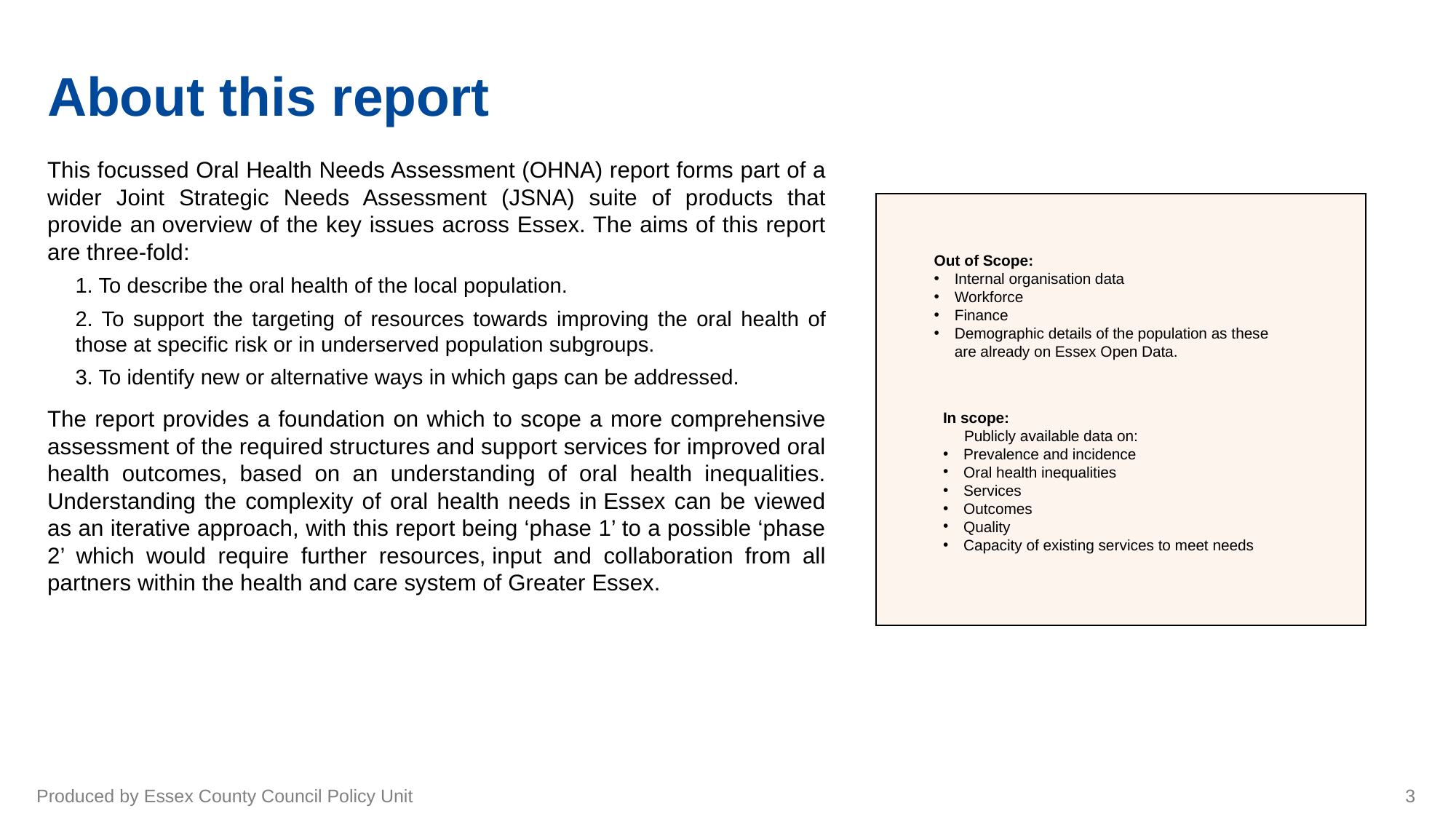

# About this report
This focussed Oral Health Needs Assessment (OHNA) report forms part of a wider Joint Strategic Needs Assessment (JSNA) suite of products that provide an overview of the key issues across Essex. The aims of this report are three-fold:
1. To describe the oral health of the local population.
2. To support the targeting of resources towards improving the oral health of those at specific risk or in underserved population subgroups.
3. To identify new or alternative ways in which gaps can be addressed.
The report provides a foundation on which to scope a more comprehensive assessment of the required structures and support services for improved oral health outcomes, based on an understanding of oral health inequalities. Understanding the complexity of oral health needs in Essex can be viewed as an iterative approach, with this report being ‘phase 1’ to a possible ‘phase 2’ which would require further resources, input and collaboration from all partners within the health and care system of Greater Essex.

Out of Scope:
Internal organisation data
Workforce
Finance
Demographic details of the population as these are already on Essex Open Data.

In scope:
     Publicly available data on:
Prevalence and incidence
Oral health inequalities
Services
Outcomes
Quality
Capacity of existing services to meet needs

Produced by Essex County Council Policy Unit
3